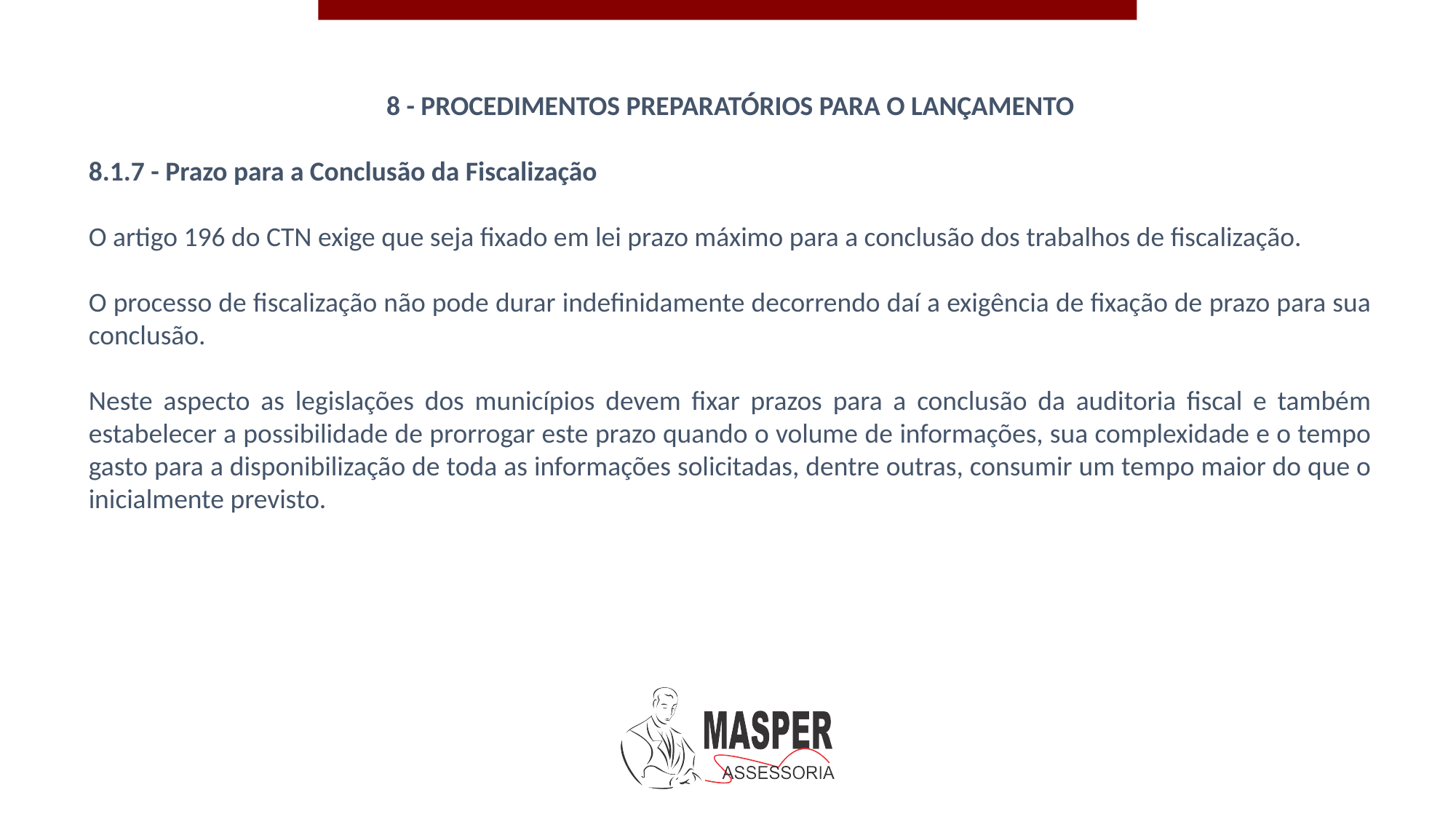

8 - PROCEDIMENTOS PREPARATÓRIOS PARA O LANÇAMENTO

8.1.7 - Prazo para a Conclusão da Fiscalização

O artigo 196 do CTN exige que seja fixado em lei prazo máximo para a conclusão dos trabalhos de fiscalização.

O processo de fiscalização não pode durar indefinidamente decorrendo daí a exigência de fixação de prazo para sua conclusão.

Neste aspecto as legislações dos municípios devem fixar prazos para a conclusão da auditoria fiscal e também estabelecer a possibilidade de prorrogar este prazo quando o volume de informações, sua complexidade e o tempo gasto para a disponibilização de toda as informações solicitadas, dentre outras, consumir um tempo maior do que o inicialmente previsto.